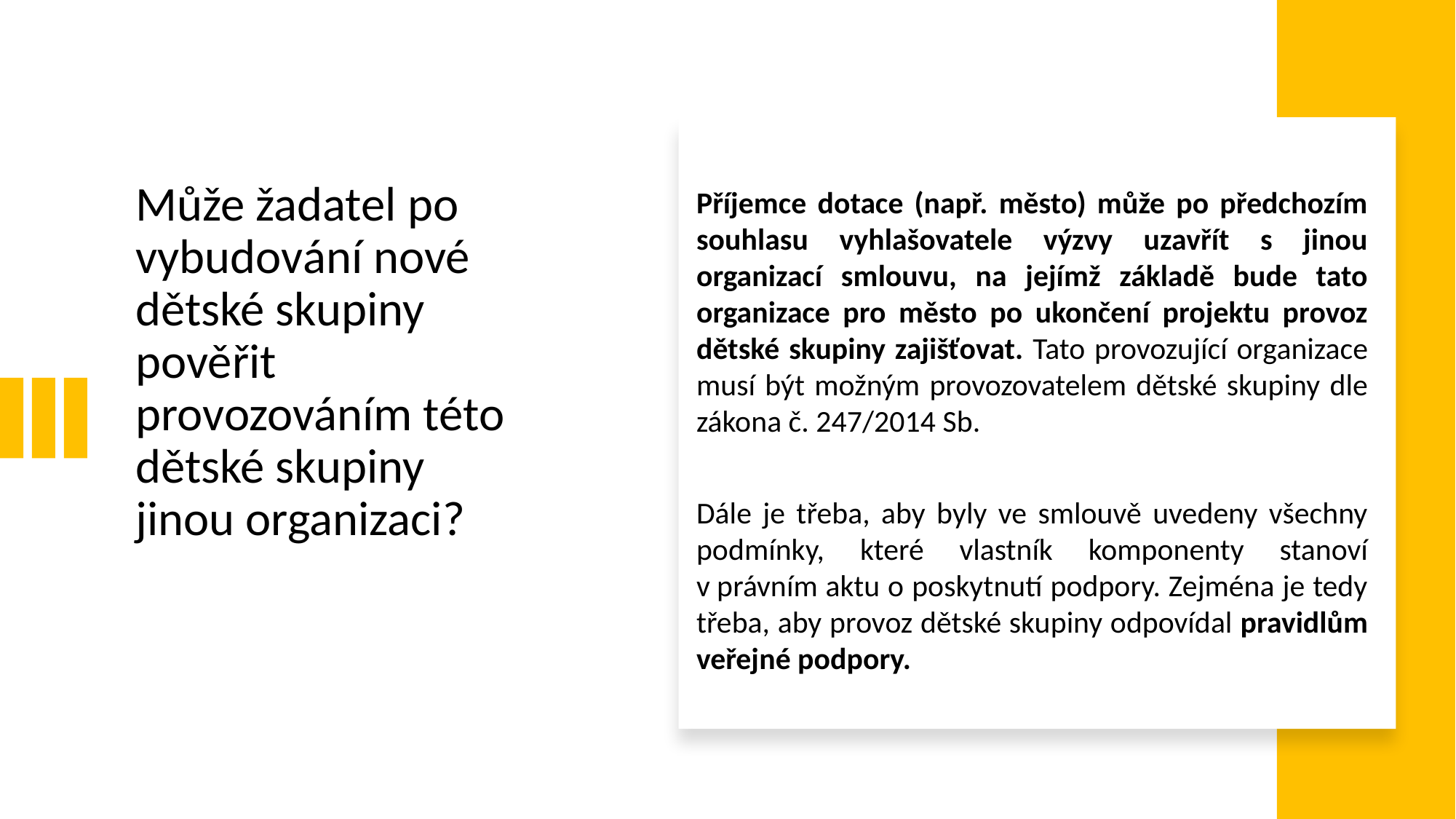

Příjemce dotace (např. město) může po předchozím souhlasu vyhlašovatele výzvy uzavřít s jinou organizací smlouvu, na jejímž základě bude tato organizace pro město po ukončení projektu provoz dětské skupiny zajišťovat. Tato provozující organizace musí být možným provozovatelem dětské skupiny dle zákona č. 247/2014 Sb.

Dále je třeba, aby byly ve smlouvě uvedeny všechny podmínky, které vlastník komponenty stanoví v právním aktu o poskytnutí podpory. Zejména je tedy třeba, aby provoz dětské skupiny odpovídal pravidlům veřejné podpory.

# Může žadatel po vybudování nové dětské skupiny pověřit provozováním této dětské skupiny jinou organizaci?